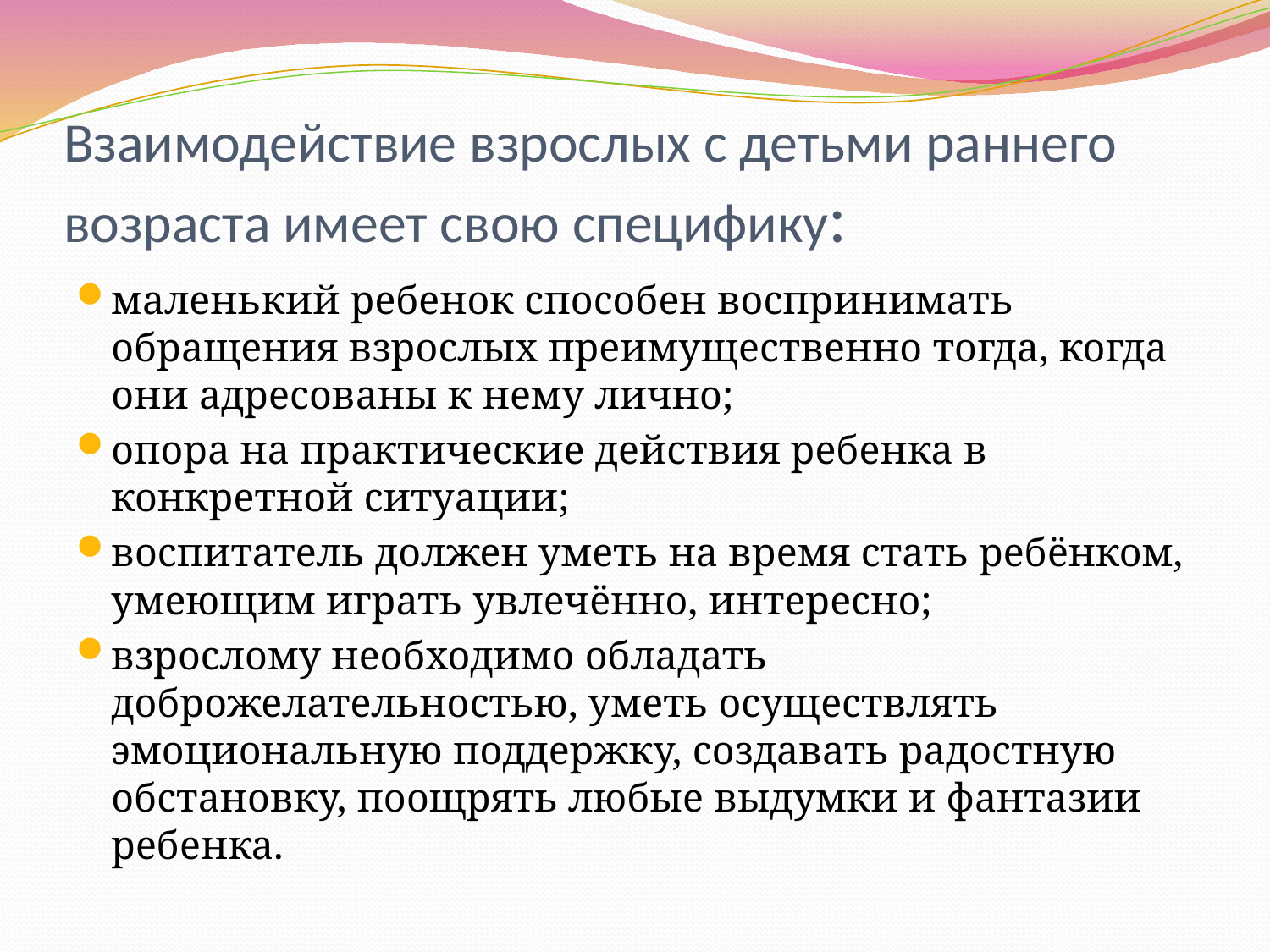

# Взаимодействие взрослых с детьми раннего возраста имеет свою специфику:
маленький ребенок способен воспринимать обращения взрослых преимущественно тогда, когда они адресованы к нему лично;
опора на практические действия ребенка в конкретной ситуации;
воспитатель должен уметь на время стать ребёнком, умеющим играть увлечённо, интересно;
взрослому необходимо обладать доброжелательностью, уметь осуществлять эмоциональную поддержку, создавать радостную обстановку, поощрять любые выдумки и фантазии ребенка.